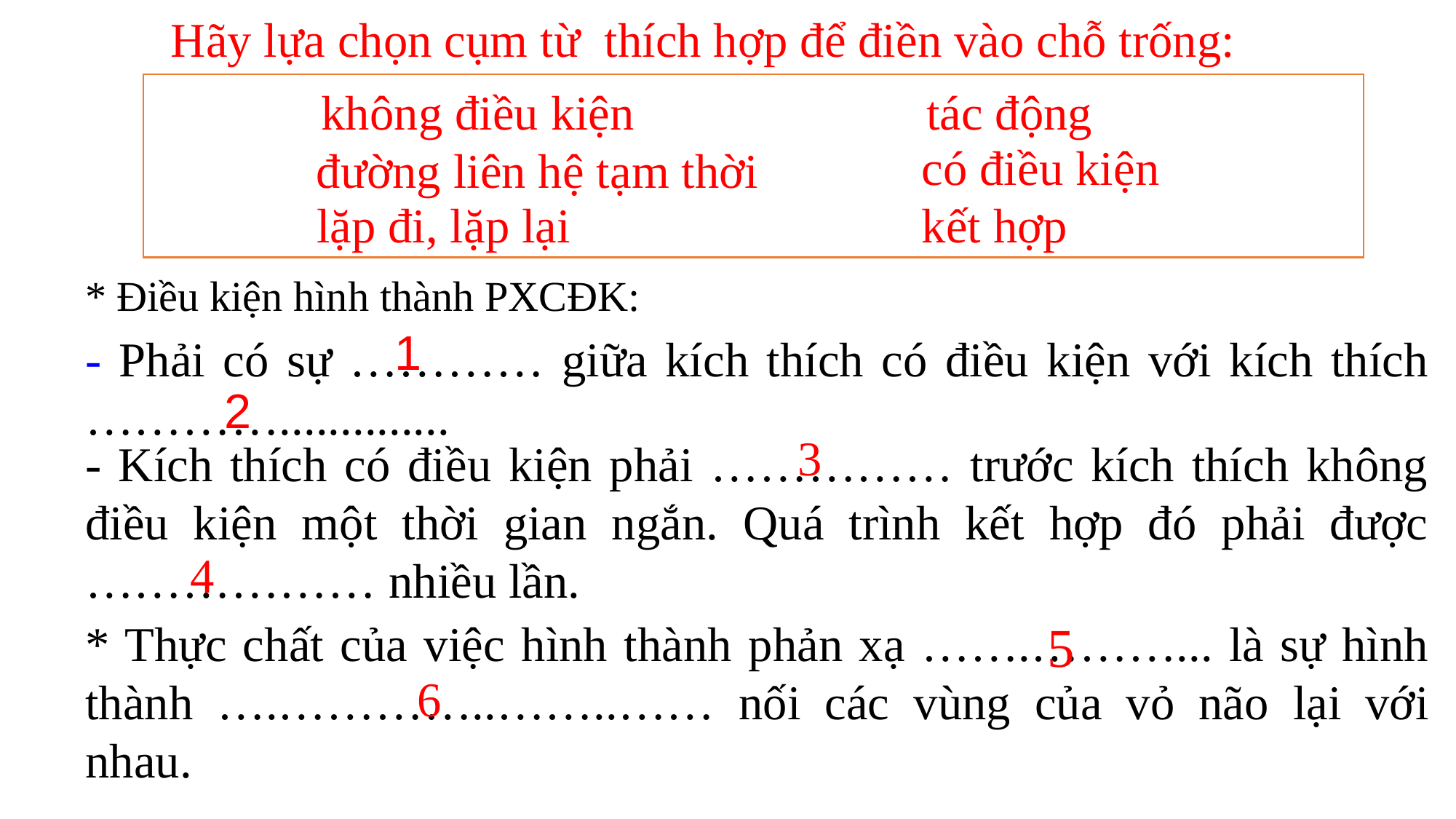

Hãy lựa chọn cụm từ  thích hợp để điền vào chỗ trống:

không điều kiện
tác động
có điều kiện
đường liên hệ tạm thời
lặp đi, lặp lại
kết hợp
* Điều kiện hình thành PXCĐK:
1
- Phải có sự ………… giữa kích thích có điều kiện với kích thích …………..............
2
3
- Kích thích có điều kiện phải …………… trước kích thích không điều kiện một thời gian ngắn. Quá trình kết hợp đó phải được ……………… nhiều lần.
4
* Thực chất của việc hình thành phản xạ …….………... là sự hình thành ….…………..……..…… nối các vùng của vỏ não lại với nhau.
5
6